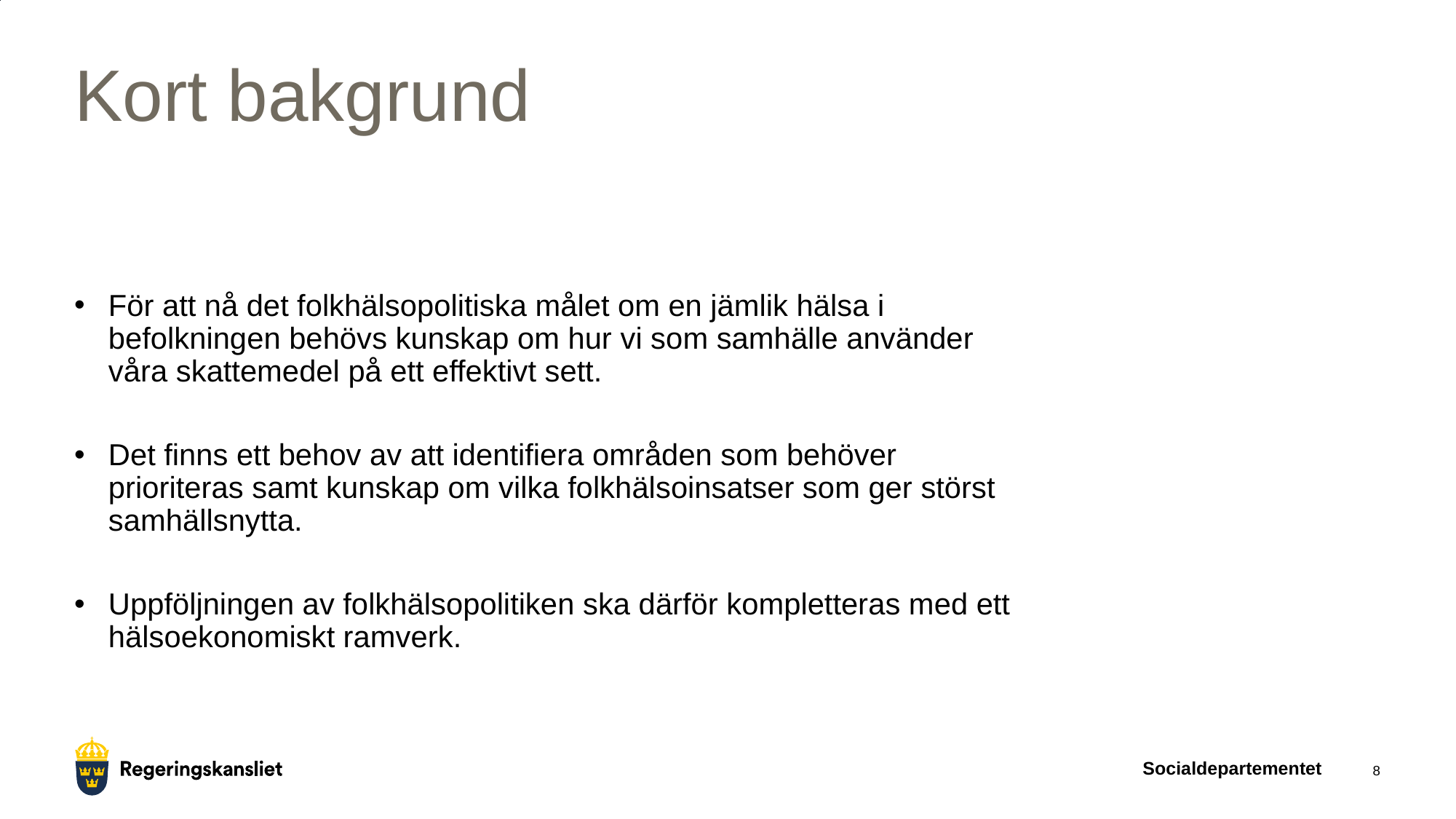

# Kort bakgrund
För att nå det folkhälsopolitiska målet om en jämlik hälsa i befolkningen behövs kunskap om hur vi som samhälle använder våra skattemedel på ett effektivt sett.

Det finns ett behov av att identifiera områden som behöver prioriteras samt kunskap om vilka folkhälsoinsatser som ger störst samhällsnytta.

Uppföljningen av folkhälsopolitiken ska därför kompletteras med ett hälsoekonomiskt ramverk.
Socialdepartementet
8